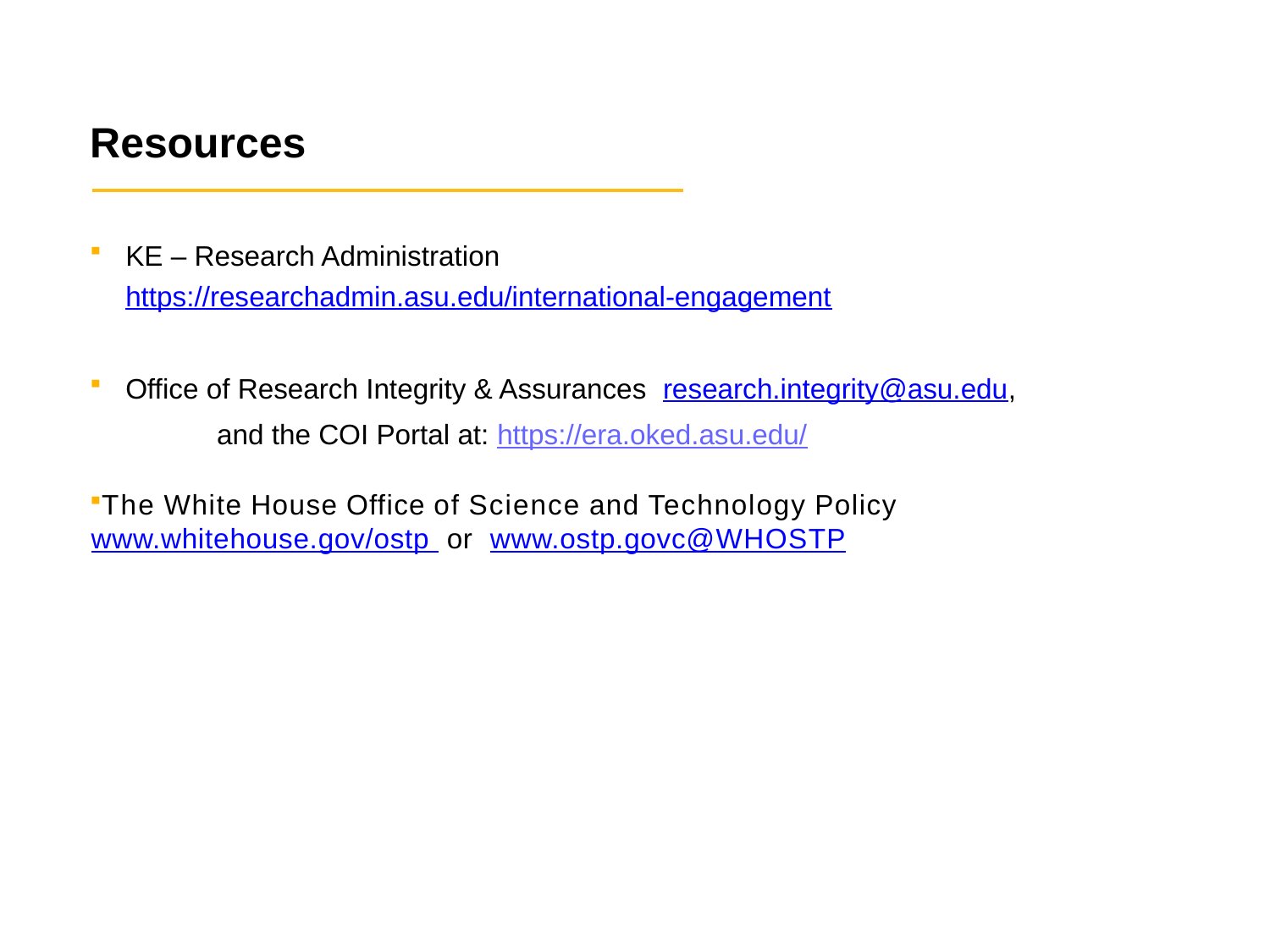

Resources
KE – Research Administration https://researchadmin.asu.edu/international-engagement

Office of Research Integrity & Assurances  research.integrity@asu.edu,
	and the COI Portal at: https://era.oked.asu.edu/

The White House Office of Science and Technology Policy 	www.whitehouse.gov/ostp  or  www.ostp.govc@WHOSTP